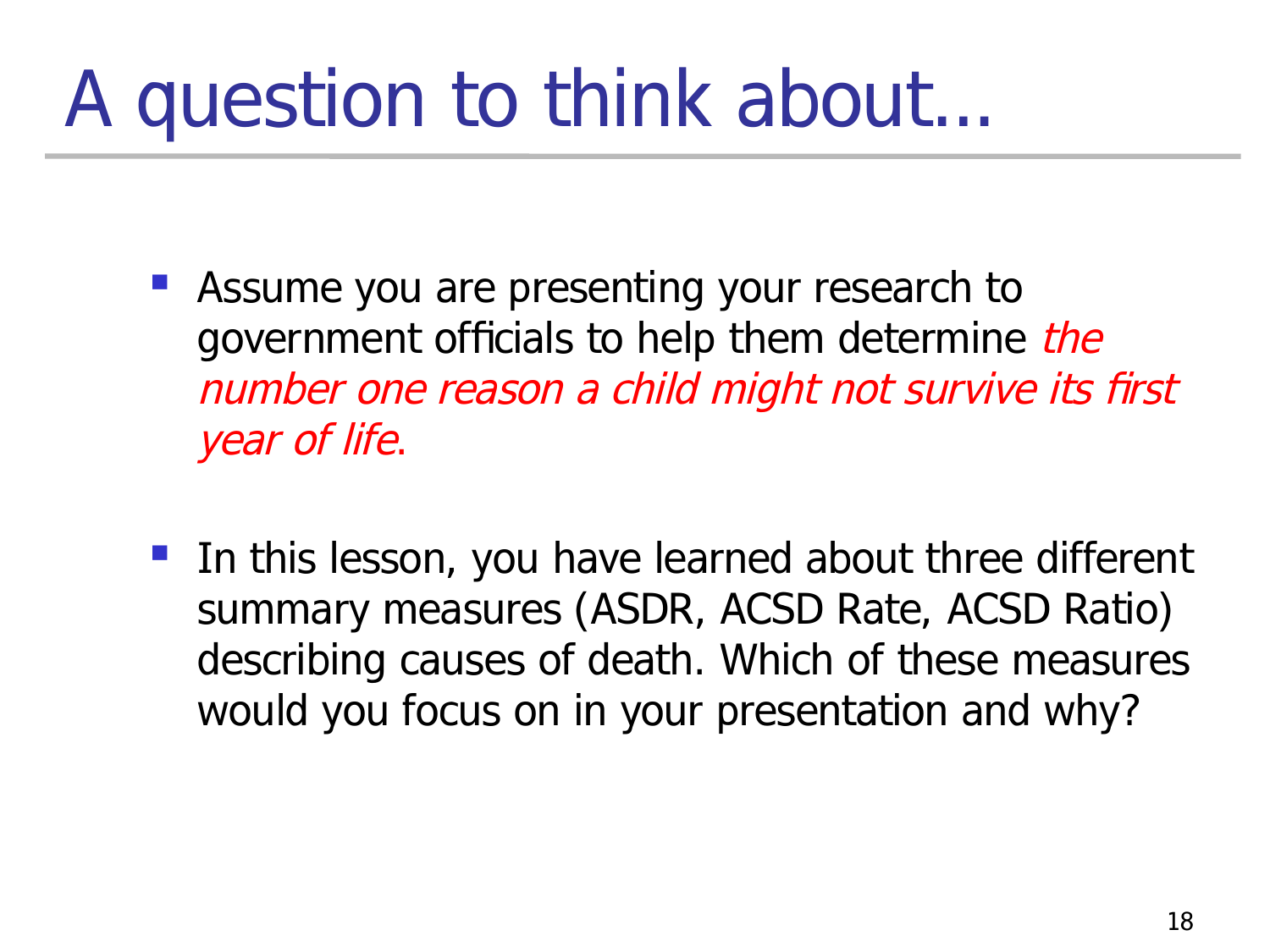

# A question to think about…
Assume you are presenting your research to government officials to help them determine the number one reason a child might not survive its first year of life.

In this lesson, you have learned about three different summary measures (ASDR, ACSD Rate, ACSD Ratio) describing causes of death. Which of these measures would you focus on in your presentation and why?
18